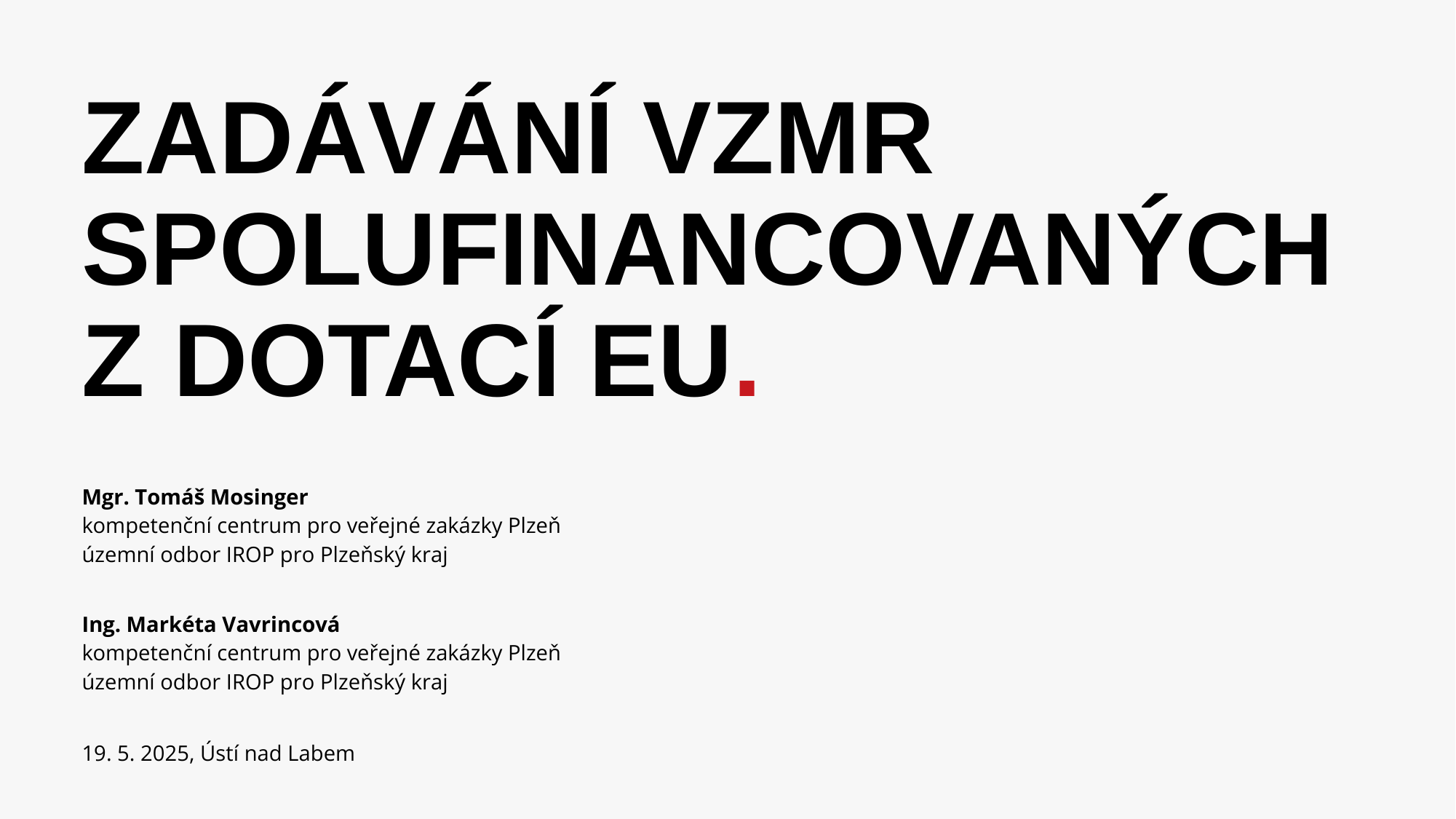

ZADÁVÁNÍ VZMR SPOLUFINANCOVANÝCH
Z DOTACÍ EU.
Mgr. Tomáš Mosinger
kompetenční centrum pro veřejné zakázky Plzeň
územní odbor IROP pro Plzeňský kraj
Ing. Markéta Vavrincová
kompetenční centrum pro veřejné zakázky Plzeň
územní odbor IROP pro Plzeňský kraj
19. 5. 2025, Ústí nad Labem